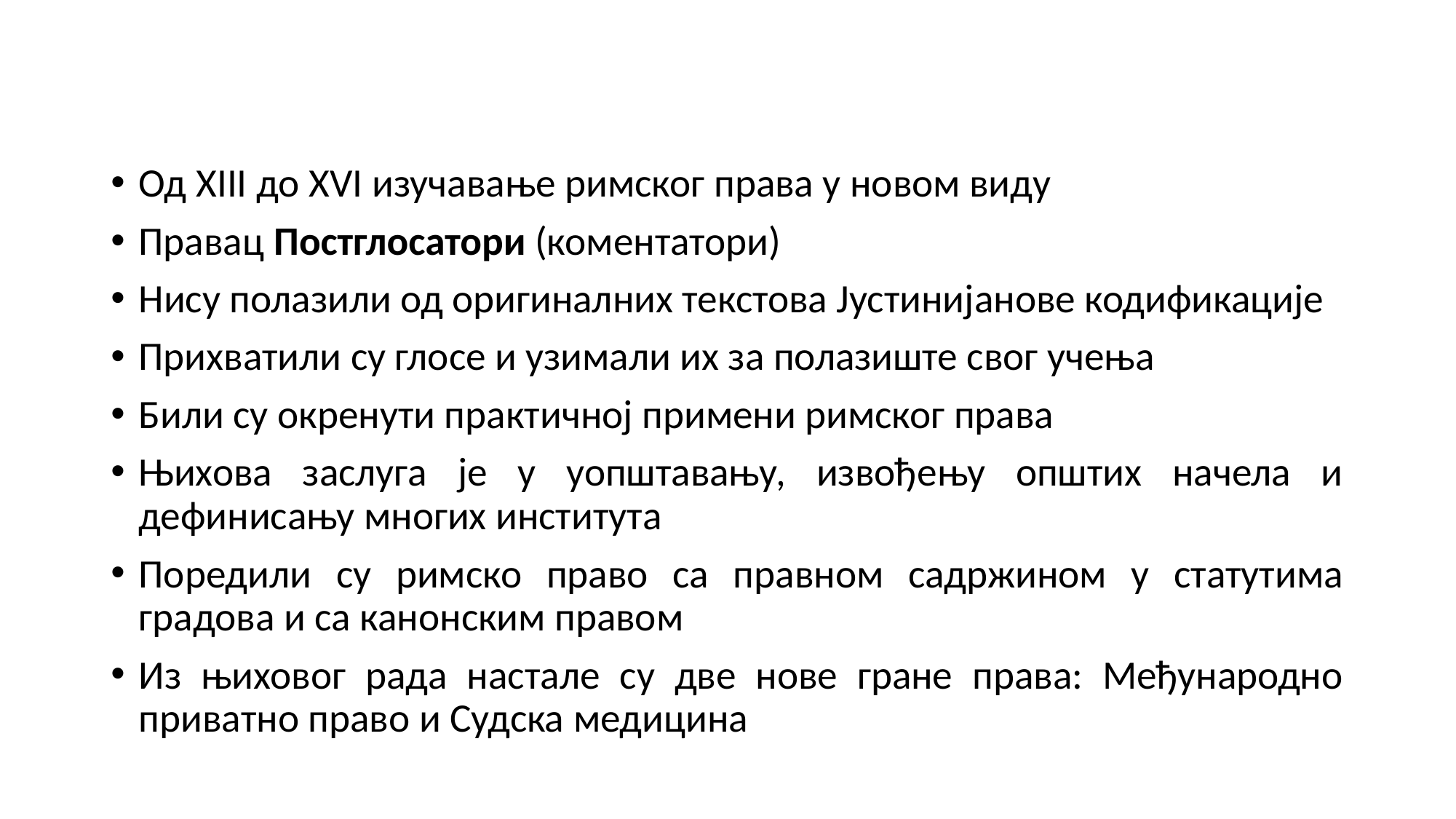

#
Од XIII до XVI изучавање римског права у новом виду
Правац Постглосатори (коментатори)
Нису полазили од оригиналних текстова Јустинијанове кодификације
Прихватили су глосе и узимали их за полазиште свог учења
Били су окренути практичној примени римског права
Њихова заслуга је у уопштавању, извођењу општих начела и дефинисању многих института
Поредили су римско право са правном садржином у статутима градова и са канонским правом
Из њиховог рада настале су две нове гране права: Међународно приватно право и Судска медицина